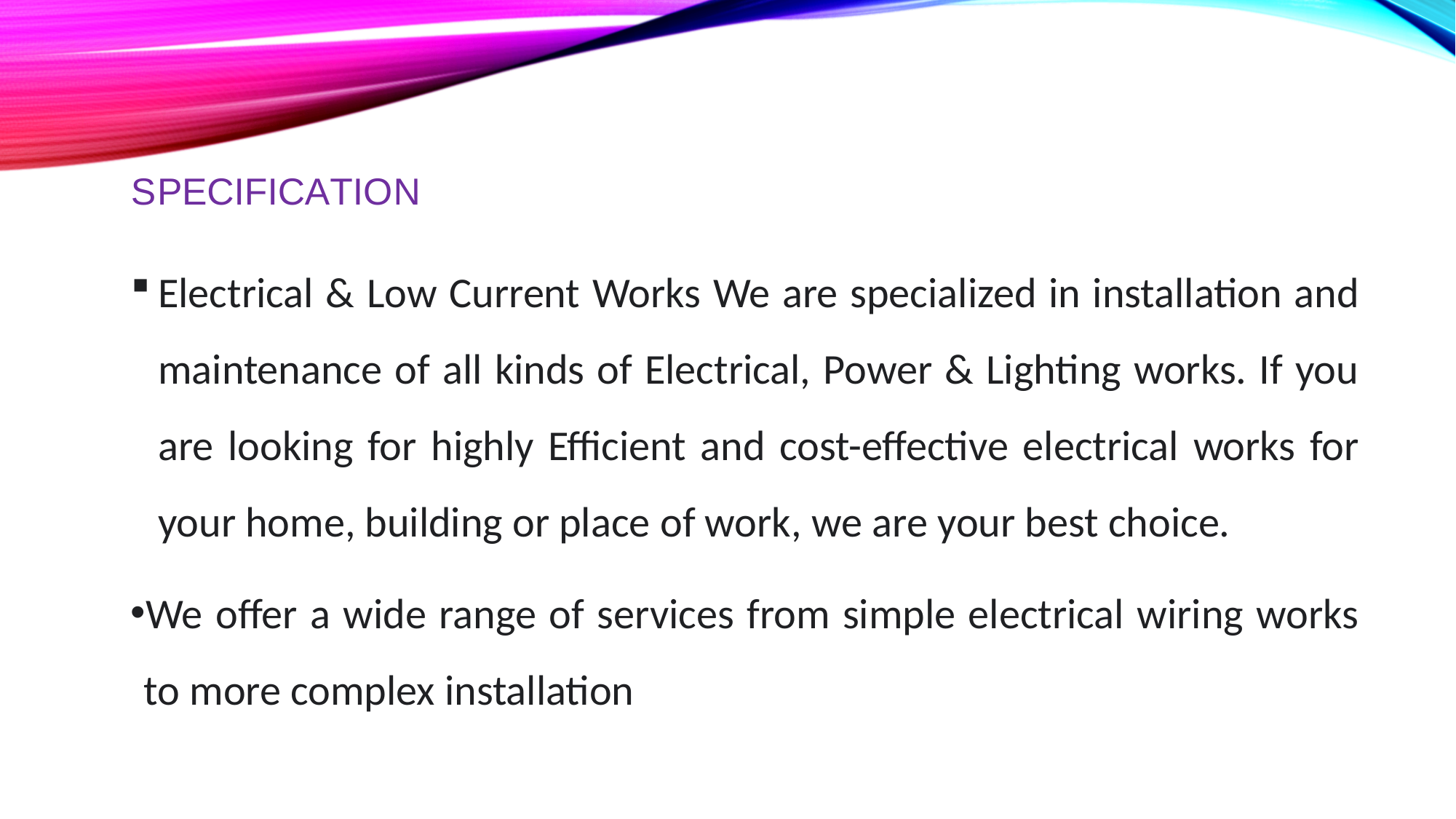

# Specification
Electrical & Low Current Works We are specialized in installation and maintenance of all kinds of Electrical, Power & Lighting works. If you are looking for highly Efficient and cost-effective electrical works for your home, building or place of work, we are your best choice.
We offer a wide range of services from simple electrical wiring works to more complex installation